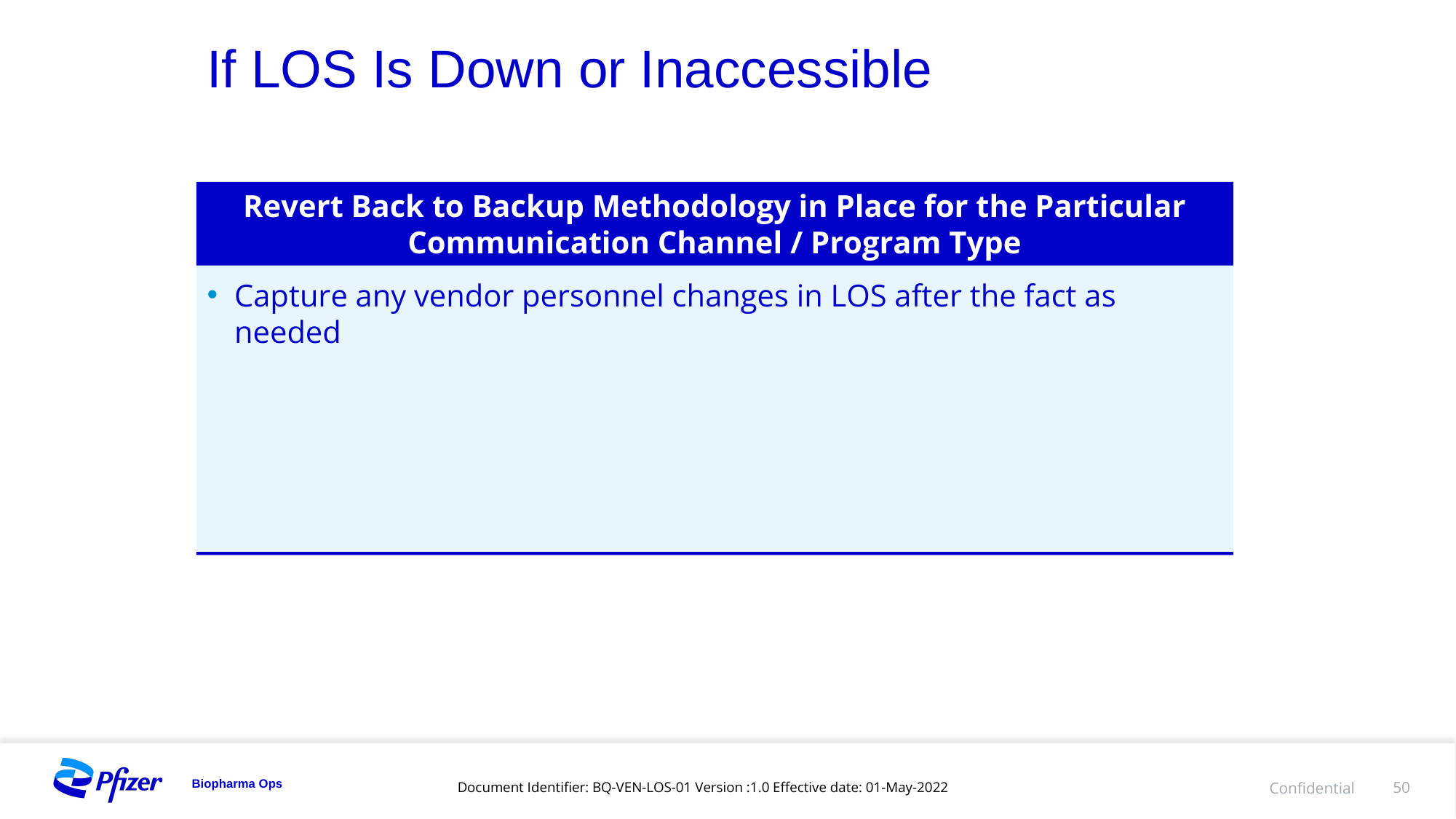

# If LOS Is Down or Inaccessible
Revert Back to Backup Methodology in Place for the Particular Communication Channel / Program Type
Capture any vendor personnel changes in LOS after the fact as needed

Document Identifier: BQ-VEN-LOS-01 Version :1.0 Effective date: 01-May-2022